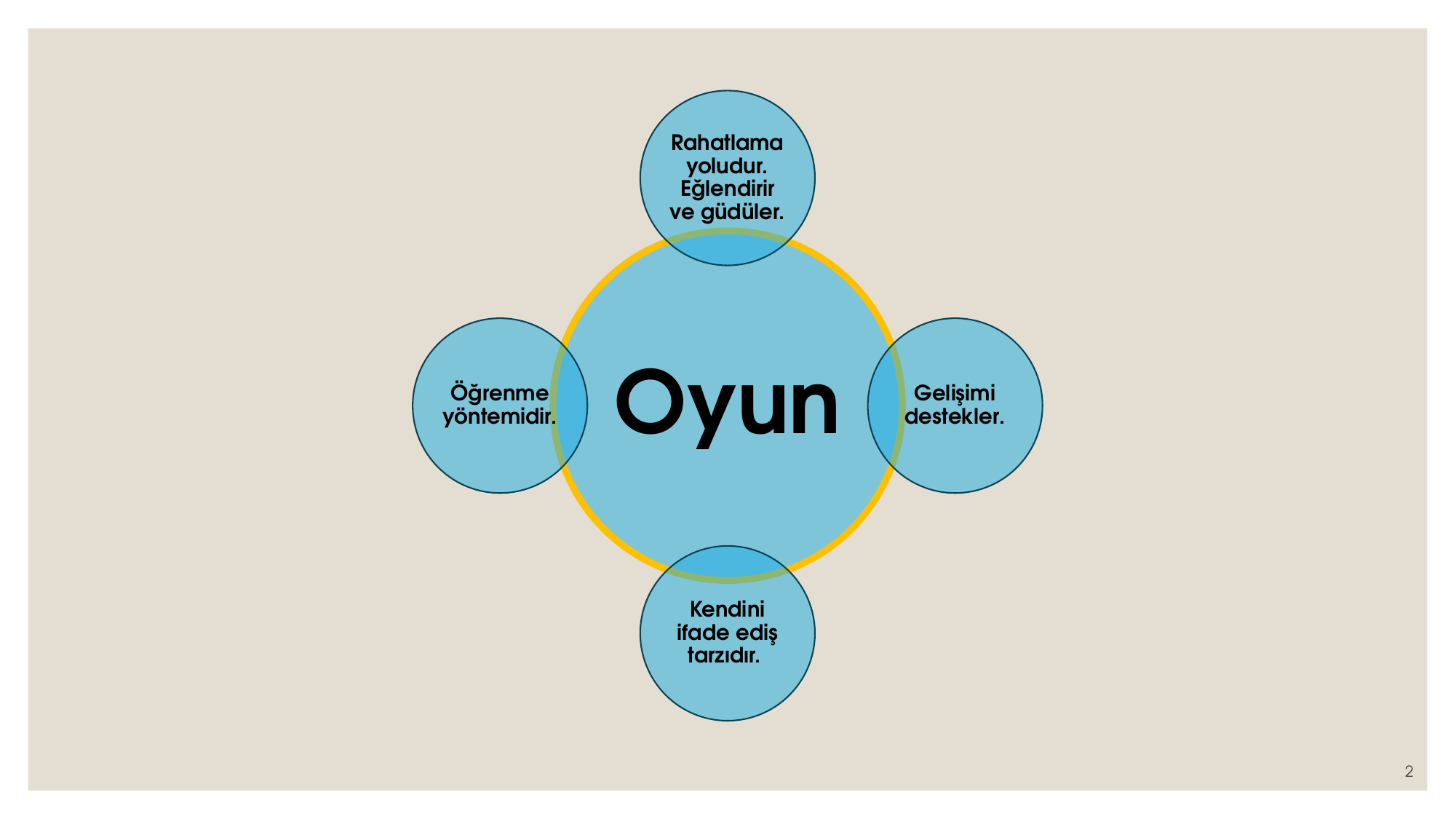

Oyun
Rahatlama yoludur. Eğlendirir ve güdüler.
Gelişimi destekler.
Kendini ifade ediş tarzıdır.
Öğrenme yöntemidir.

2